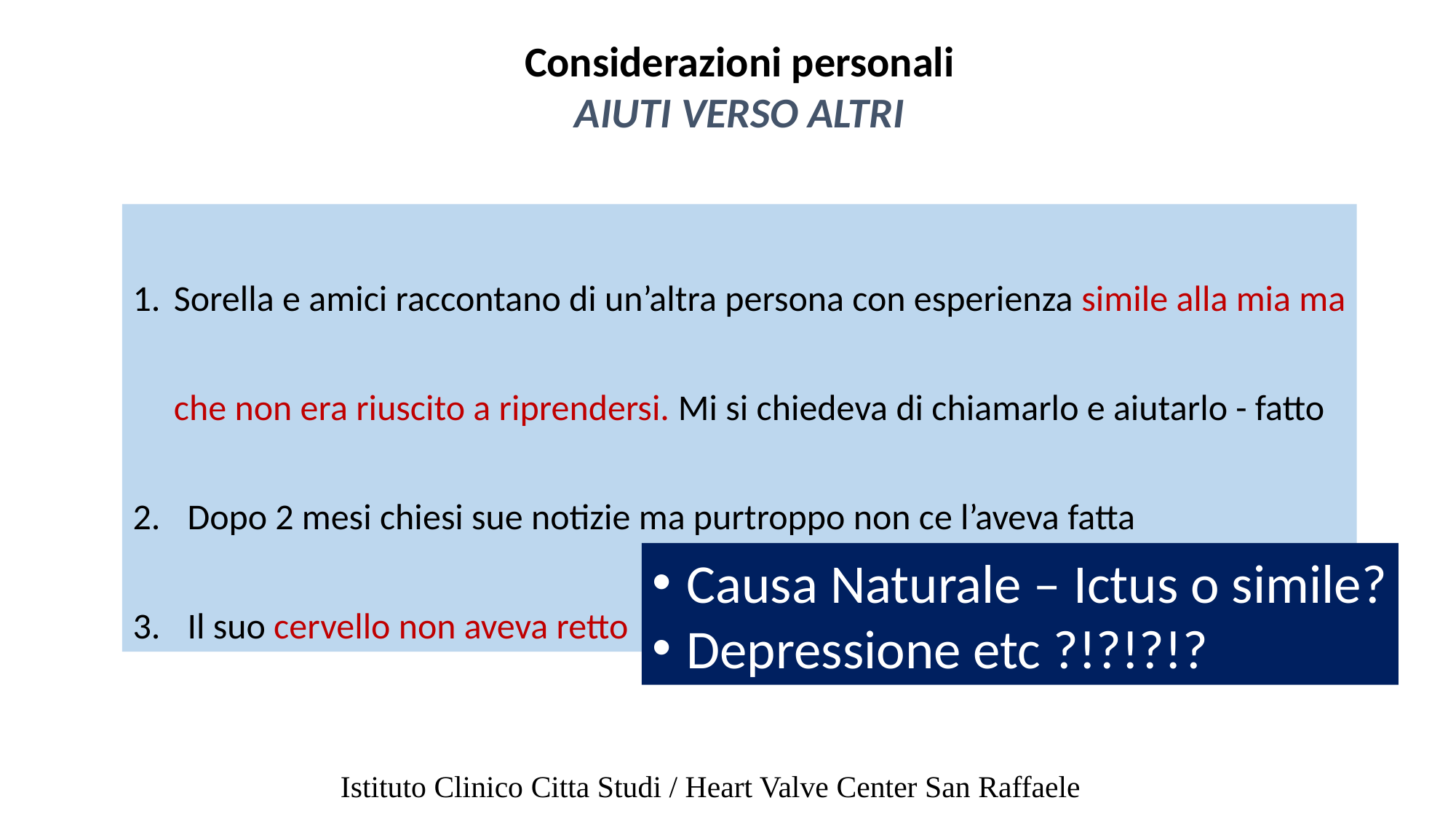

Considerazioni personali
AIUTI VERSO ALTRI
Sorella e amici raccontano di un’altra persona con esperienza simile alla mia ma
     che non era riuscito a riprendersi. Mi si chiedeva di chiamarlo e aiutarlo - fatto
Dopo 2 mesi chiesi sue notizie ma purtroppo non ce l’aveva fatta
Il suo cervello non aveva retto
Causa Naturale – Ictus o simile?
Depressione etc ?!?!?!?
Istituto Clinico Citta Studi / Heart Valve Center San Raffaele